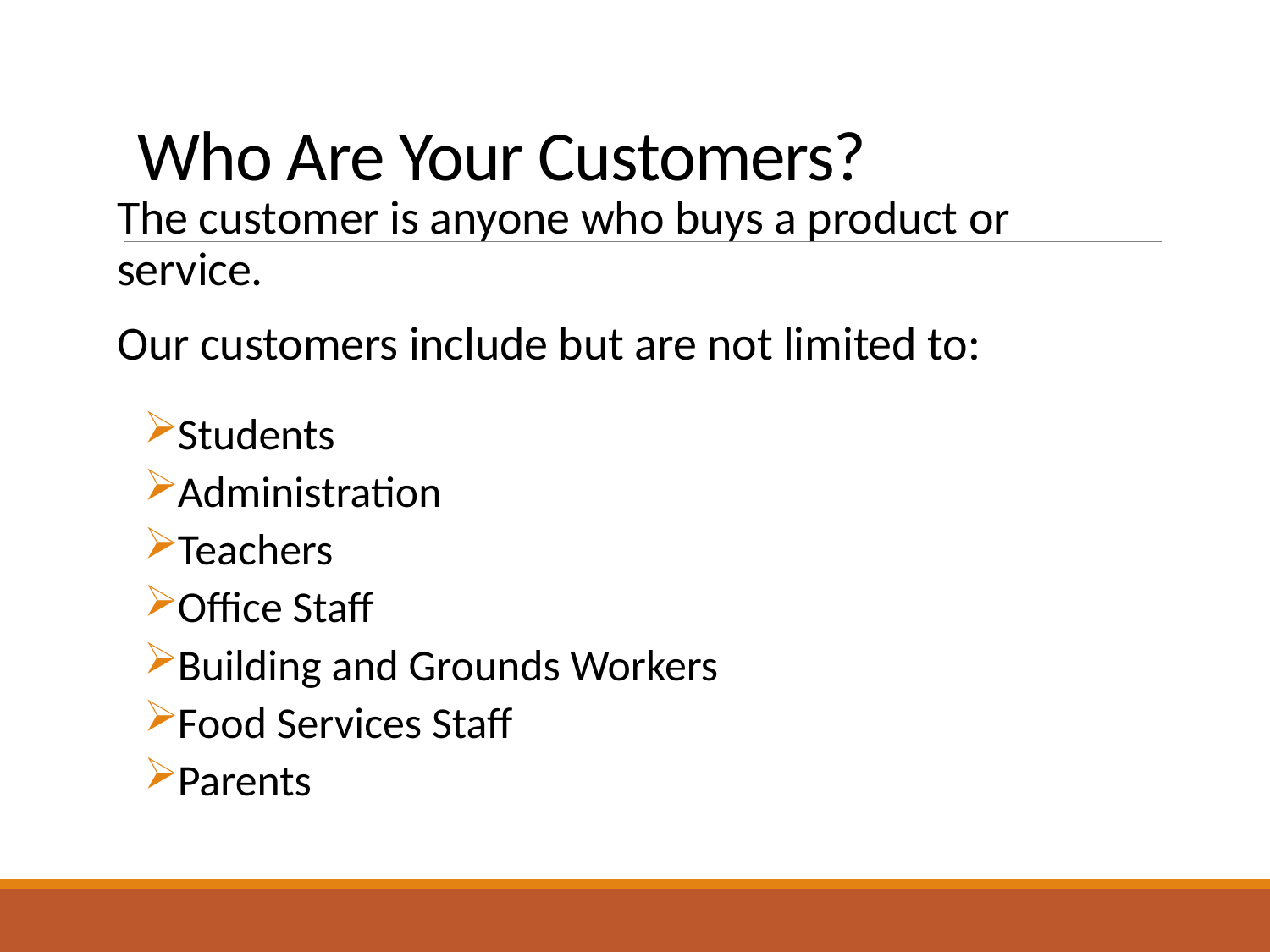

# Who Are Your Customers?
The customer is anyone who buys a product or service.
Our customers include but are not limited to:

Students
Administration
Teachers
Office Staff
Building and Grounds Workers
Food Services Staff
Parents